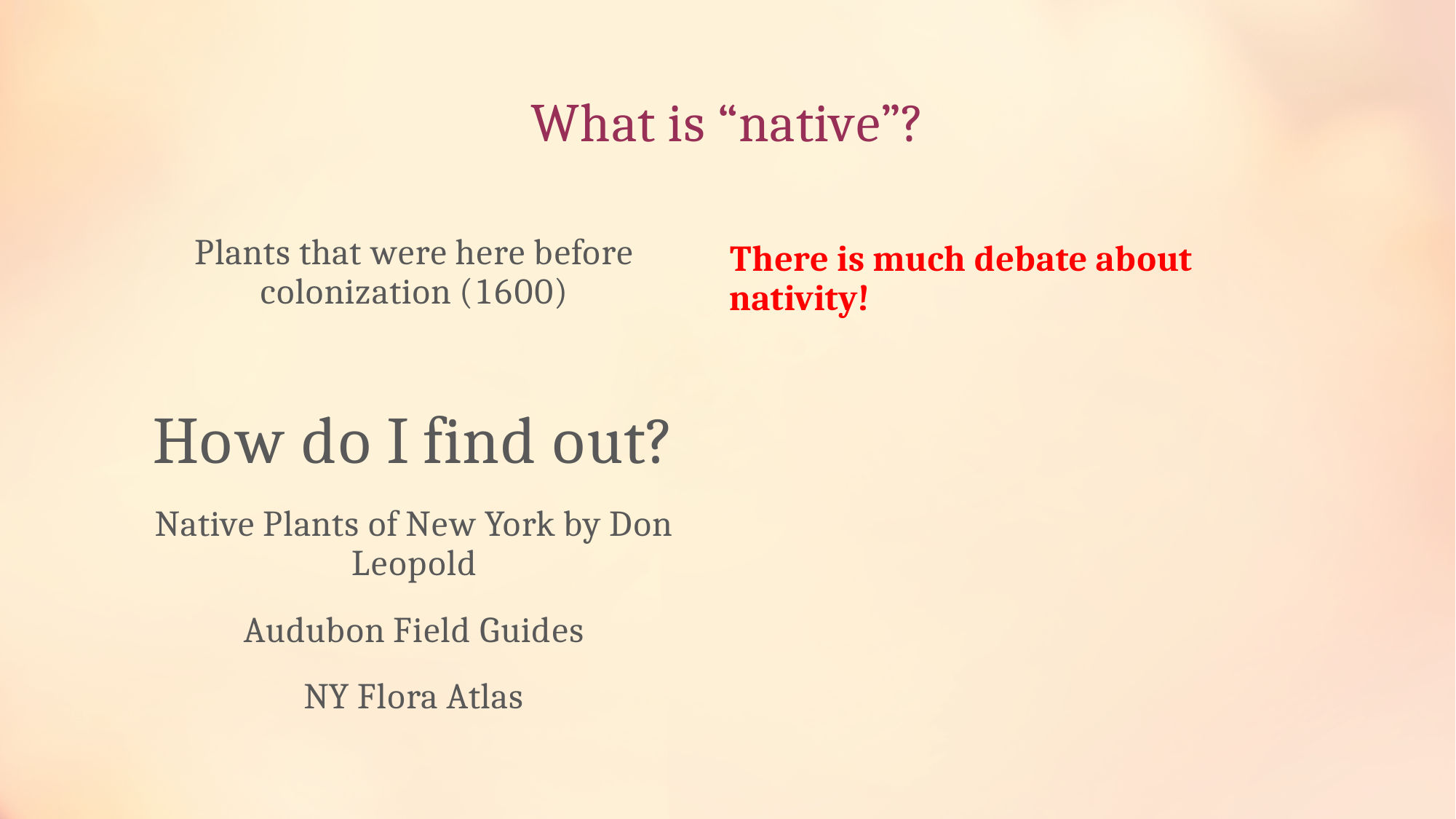

# What is “native”?
Plants that were here before colonization (1600)

How do I find out?
Native Plants of New York by Don Leopold
Audubon Field Guides
NY Flora Atlas

There is much debate about nativity!